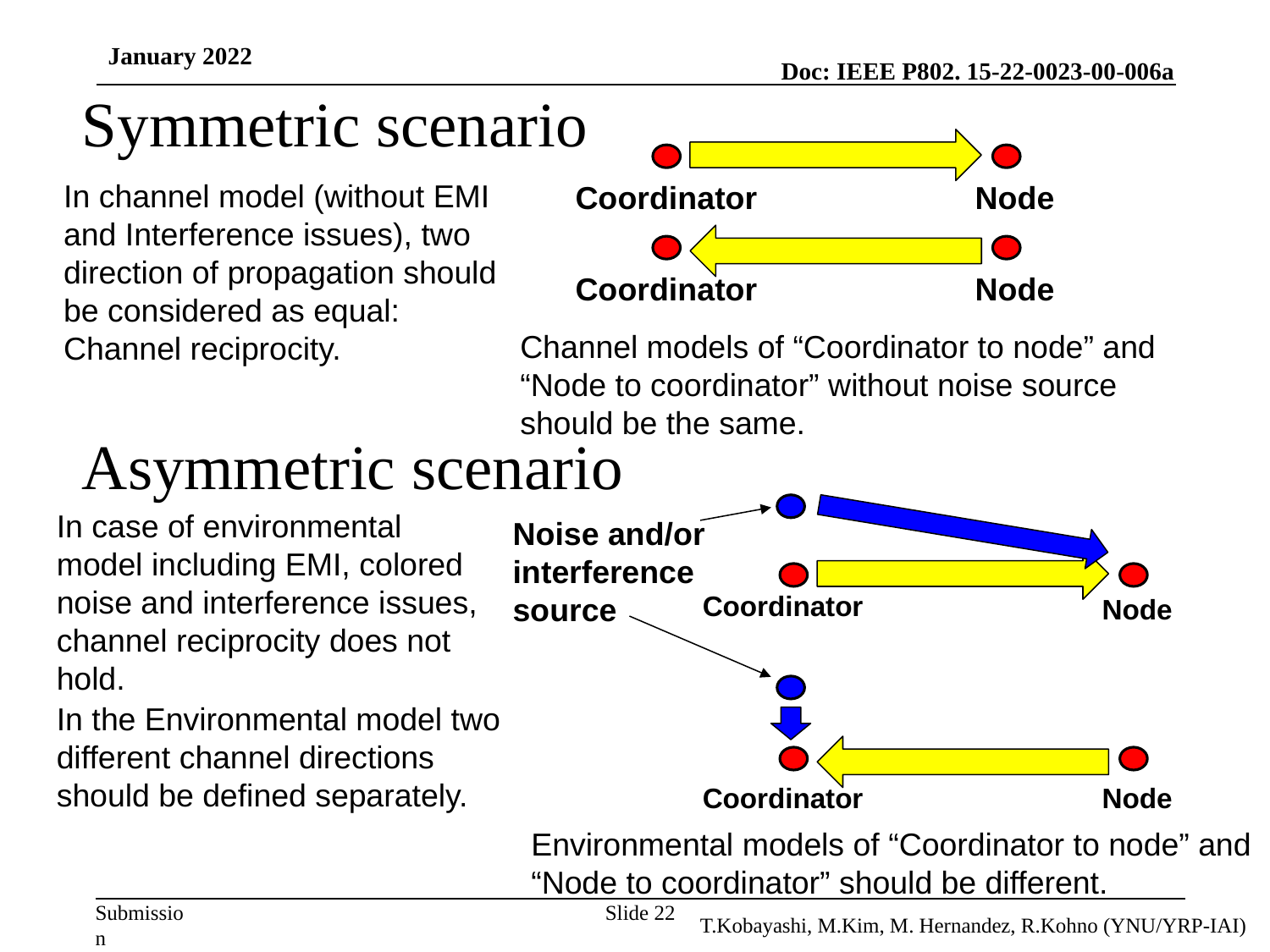

January 2022
Symmetric scenario

In channel model (without EMI and Interference issues), two direction of propagation should be considered as equal:
Channel reciprocity.
Coordinator
Node

Coordinator
Node
Channel models of “Coordinator to node” and “Node to coordinator” without noise source should be the same.

Asymmetric scenario

In case of environmental model including EMI, colored noise and interference issues, channel reciprocity does not hold.
Noise and/or interference source

Coordinator
Node

In the Environmental model two different channel directions  should be defined separately.

Coordinator
Node
Environmental models of “Coordinator to node” and “Node to coordinator” should be different.
Slide 22
T.Kobayashi, M.Kim, M. Hernandez, R.Kohno (YNU/YRP-IAI)